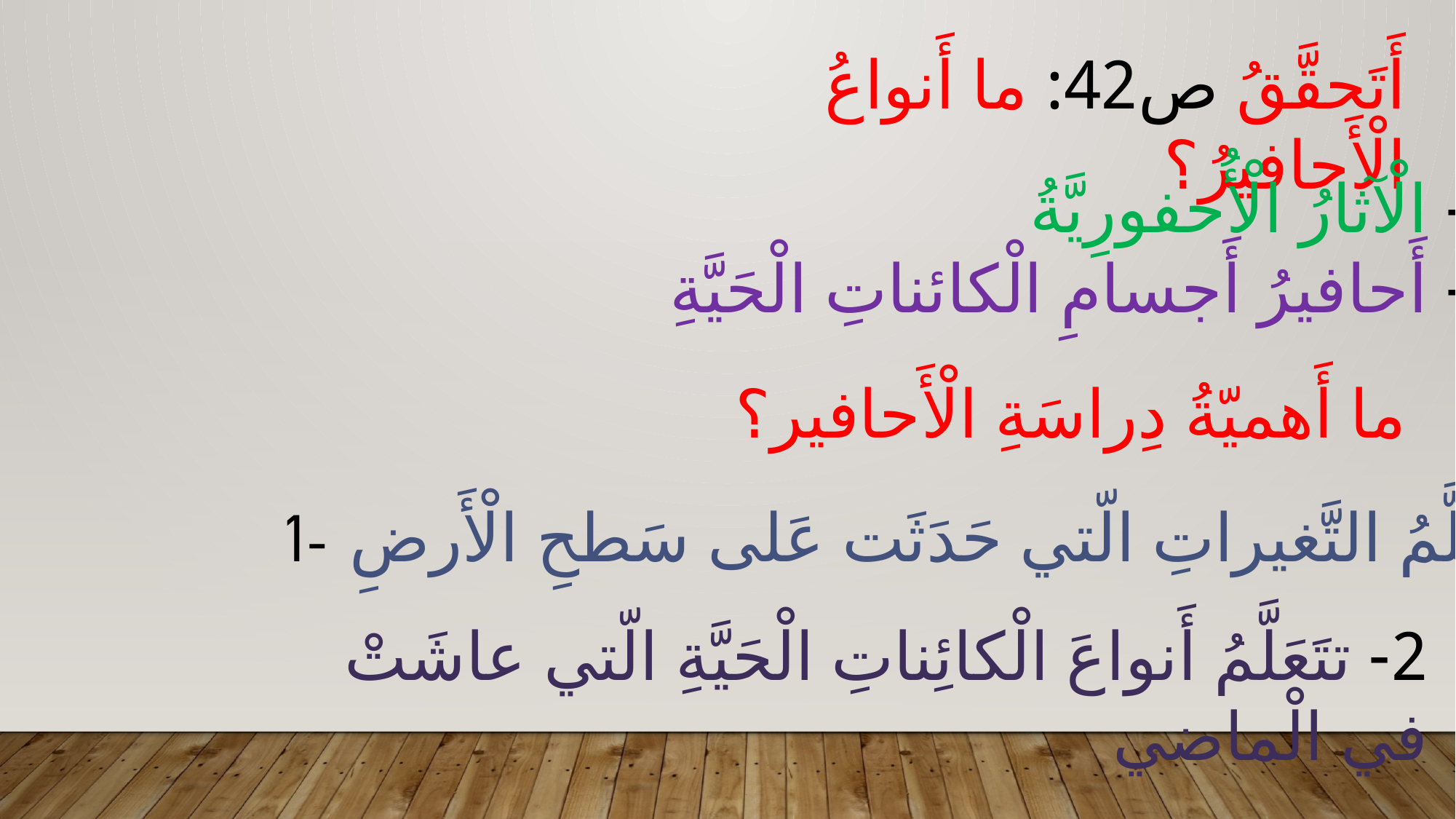

أَتَحقَّقُ ص42: ما أَنواعُ الْأَحافيرُ؟
1- الْآثارُ الْأُحفورِيَّةُ
2- أَحافيرُ أَجسامِ الْكائناتِ الْحَيَّةِ
ما أَهميّةُ دِراسَةِ الْأَحافير؟
1- نَتَعلَّمُ التَّغيراتِ الّتي حَدَثَت عَلى سَطحِ الْأَرضِ
2- تتَعَلَّمُ أَنواعَ الْكائِناتِ الْحَيَّةِ الّتي عاشَتْ في الْماضي